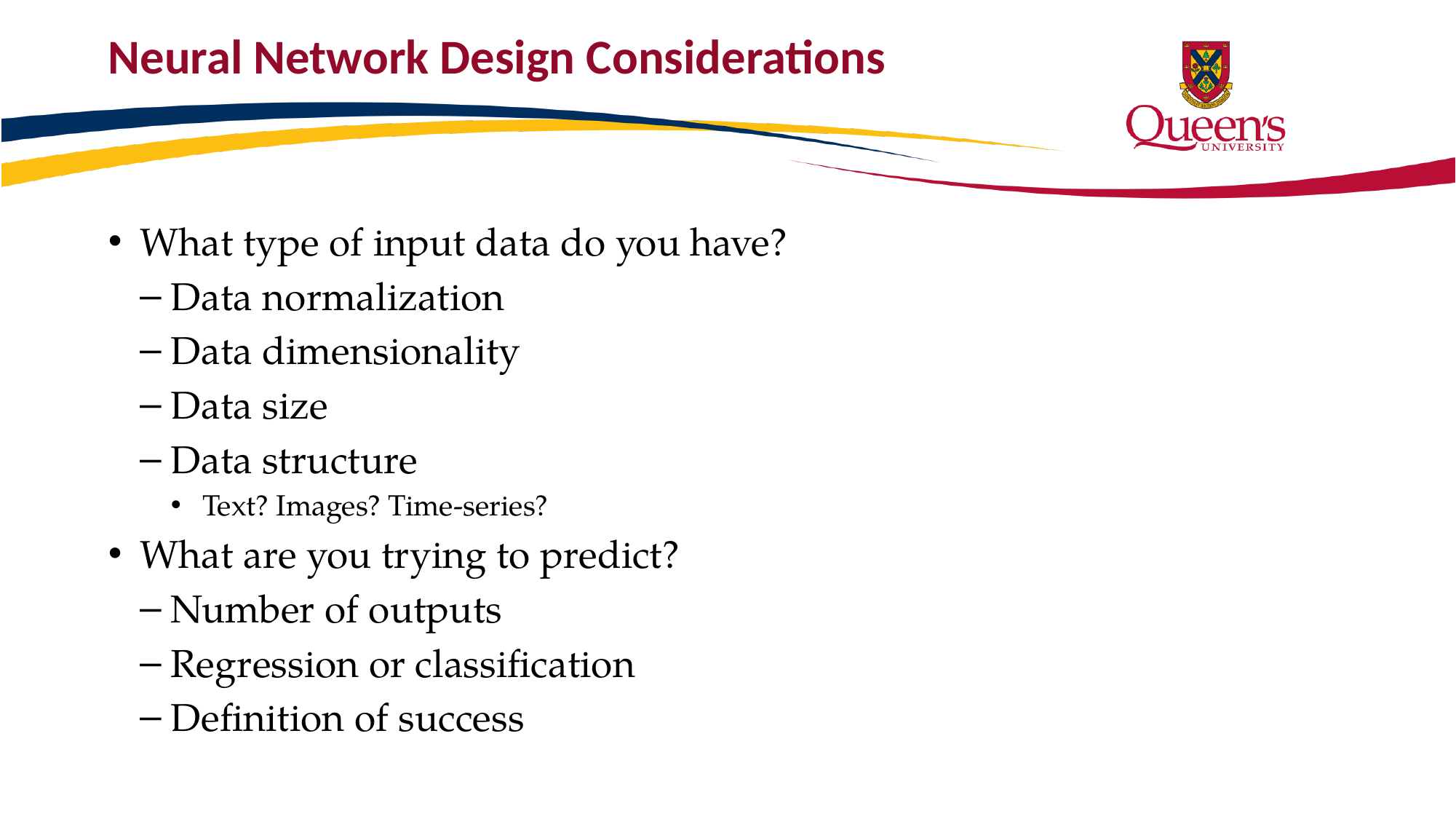

# Neural Network Design Considerations
What type of input data do you have?
Data normalization
Data dimensionality
Data size
Data structure
Text? Images? Time-series?
What are you trying to predict?
Number of outputs
Regression or classification
Definition of success